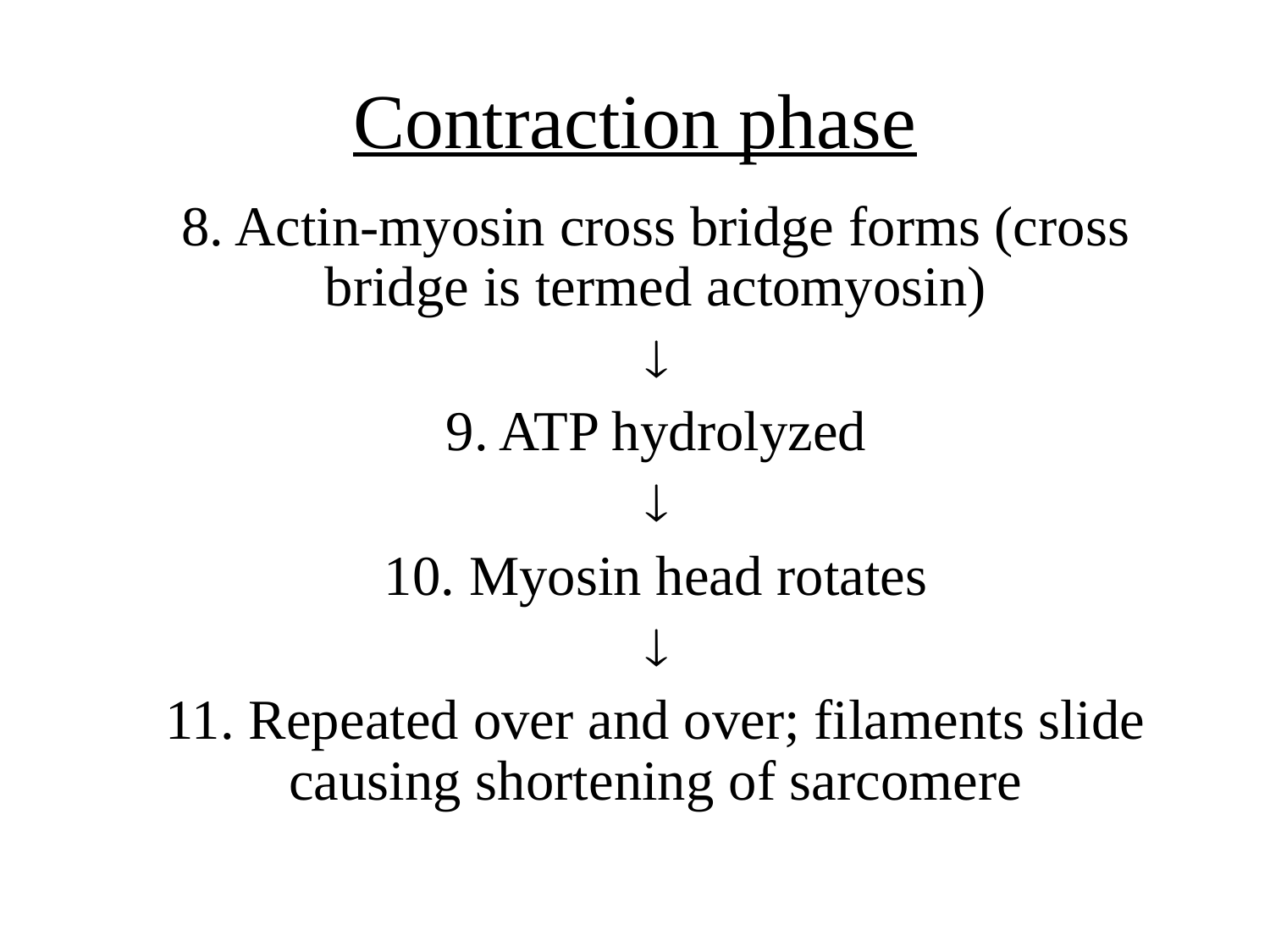

# Contraction phase
8. Actin-myosin cross bridge forms (cross bridge is termed actomyosin)
↓
9. ATP hydrolyzed
↓
10. Myosin head rotates
↓
11. Repeated over and over; filaments slide causing shortening of sarcomere